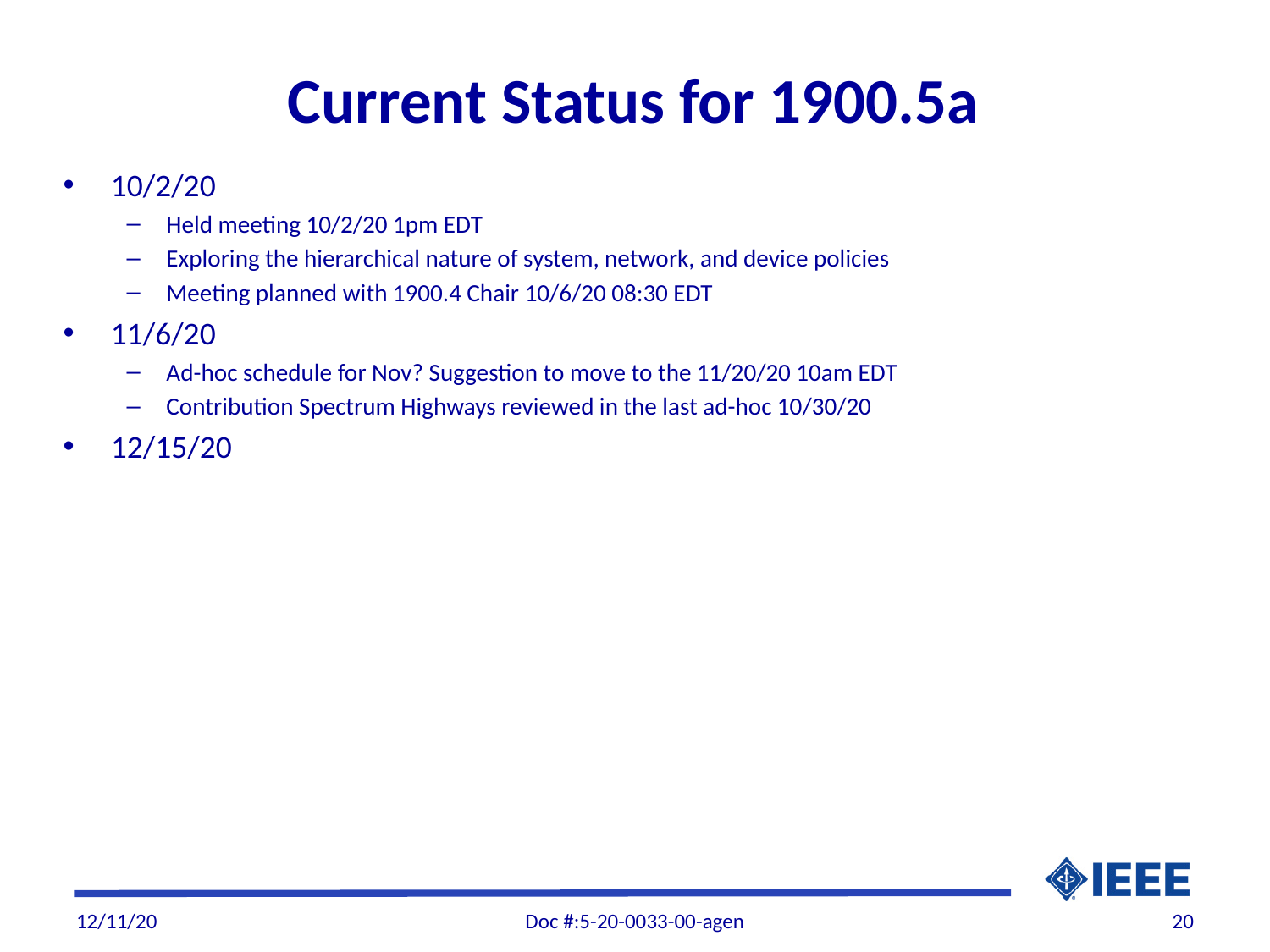

# Current Status for 1900.5a
10/2/20
Held meeting 10/2/20 1pm EDT
Exploring the hierarchical nature of system, network, and device policies
Meeting planned with 1900.4 Chair 10/6/20 08:30 EDT
11/6/20
Ad-hoc schedule for Nov? Suggestion to move to the 11/20/20 10am EDT
Contribution Spectrum Highways reviewed in the last ad-hoc 10/30/20
12/15/20

12/11/20
Doc #:5-20-0033-00-agen
20